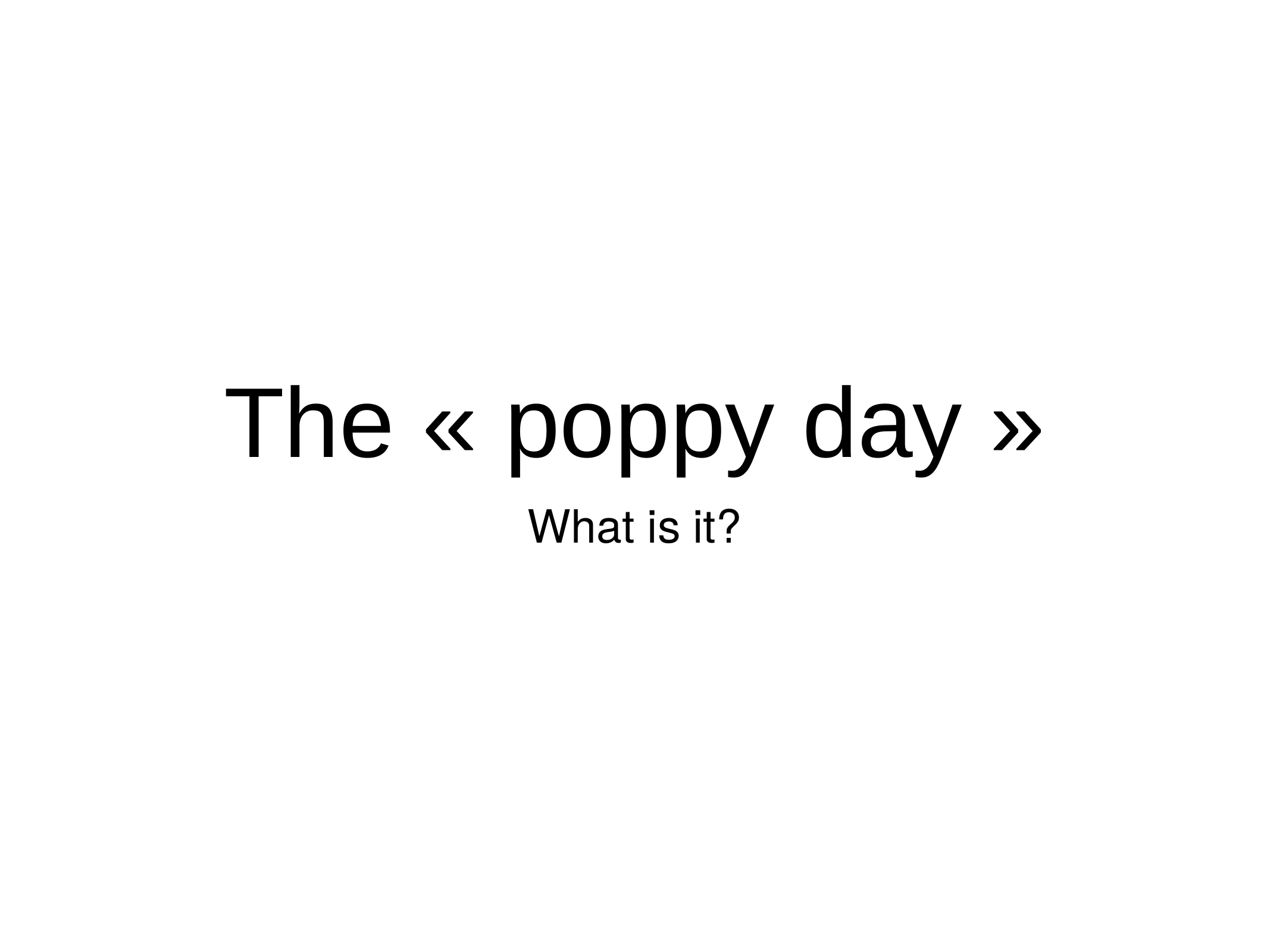

# The « poppy day »
What is it?